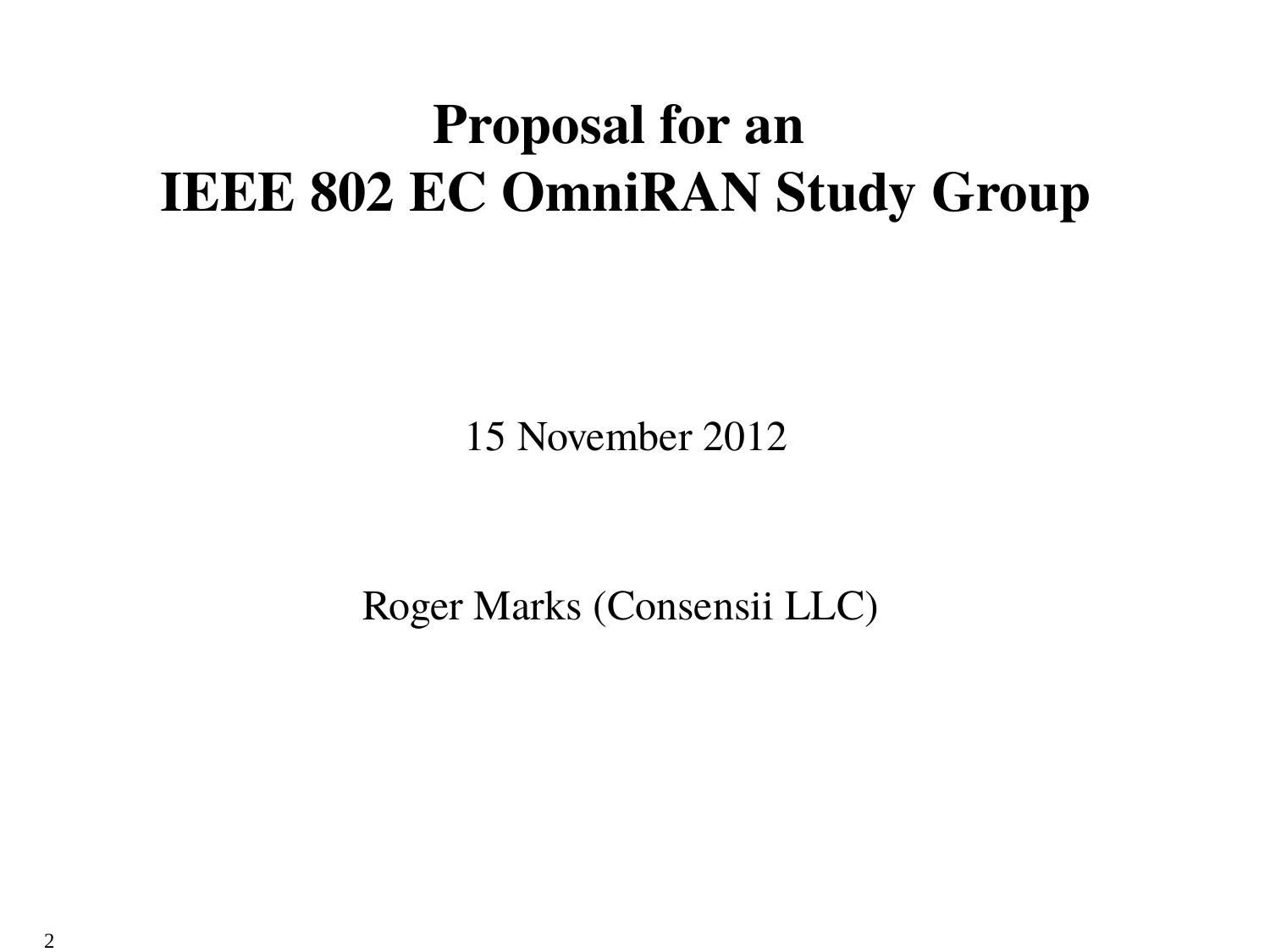

# Proposal for an IEEE 802 EC OmniRAN Study Group 15 November 2012 Roger Marks (Consensii LLC)
2